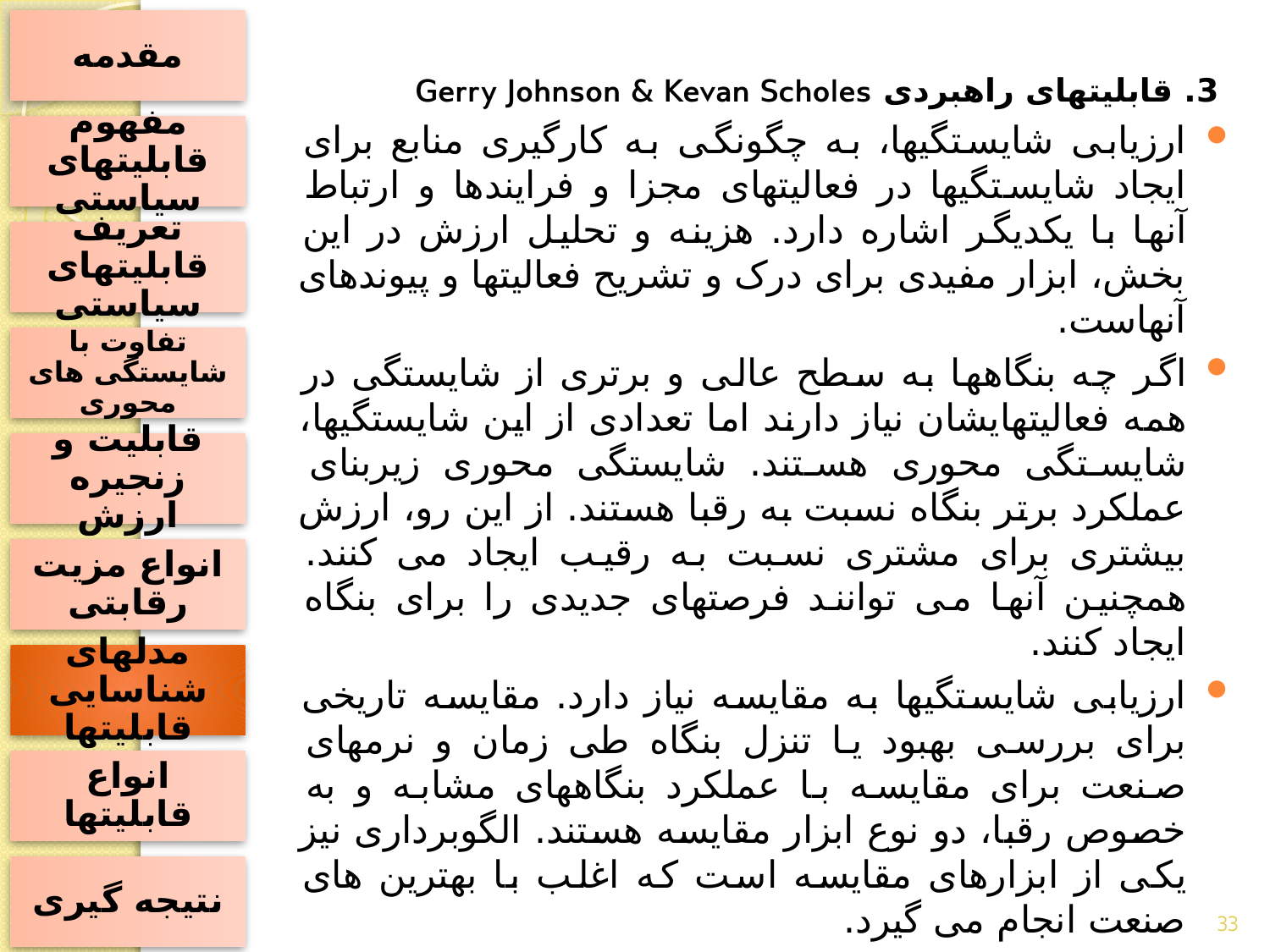

مقدمه
3. قابلیتهای راهبردی Gerry Johnson & Kevan Scholes
ارزیابی شایستگیها، به چگونگی به کارگیری منابع برای ایجاد شایستگیها در فعالیتهای مجزا و فرایندها و ارتباط آنها با یکدیگر اشاره دارد. هزینه و تحلیل ارزش در این بخش، ابزار مفیدی برای درک و تشریح فعالیتها و پیوندهای آنهاست.
اگر چه بنگاهها به سطح عالی و برتری از شایستگی در همه فعالیتهایشان نیاز دارند اما تعدادی از این شایستگیها، شایستگی محوری هستند. شایستگی محوری زیربنای عملکرد برتر بنگاه نسبت به رقبا هستند. از این رو، ارزش بیشتری برای مشتری نسبت به رقیب ایجاد می کنند. همچنین آنها می توانند فرصتهای جدیدی را برای بنگاه ایجاد کنند.
ارزیابی شایستگیها به مقایسه نیاز دارد. مقایسه تاریخی برای بررسی بهبود یا تنزل بنگاه طی زمان و نرمهای صنعت برای مقایسه با عملکرد بنگاههای مشابه و به خصوص رقبا، دو نوع ابزار مقایسه هستند. الگوبرداری نیز یکی از ابزارهای مقایسه است که اغلب با بهترین های صنعت انجام می گیرد.

مفهوم قابلیتهای سیاستی

تعریف قابلیتهای سیاستی

تفاوت با شایستگی های محوری

قابلیت و زنجیره ارزش

انواع مزیت رقابتی

مدلهای شناسایی قابلیتها

انواع قابلیتها

نتیجه گیری
33